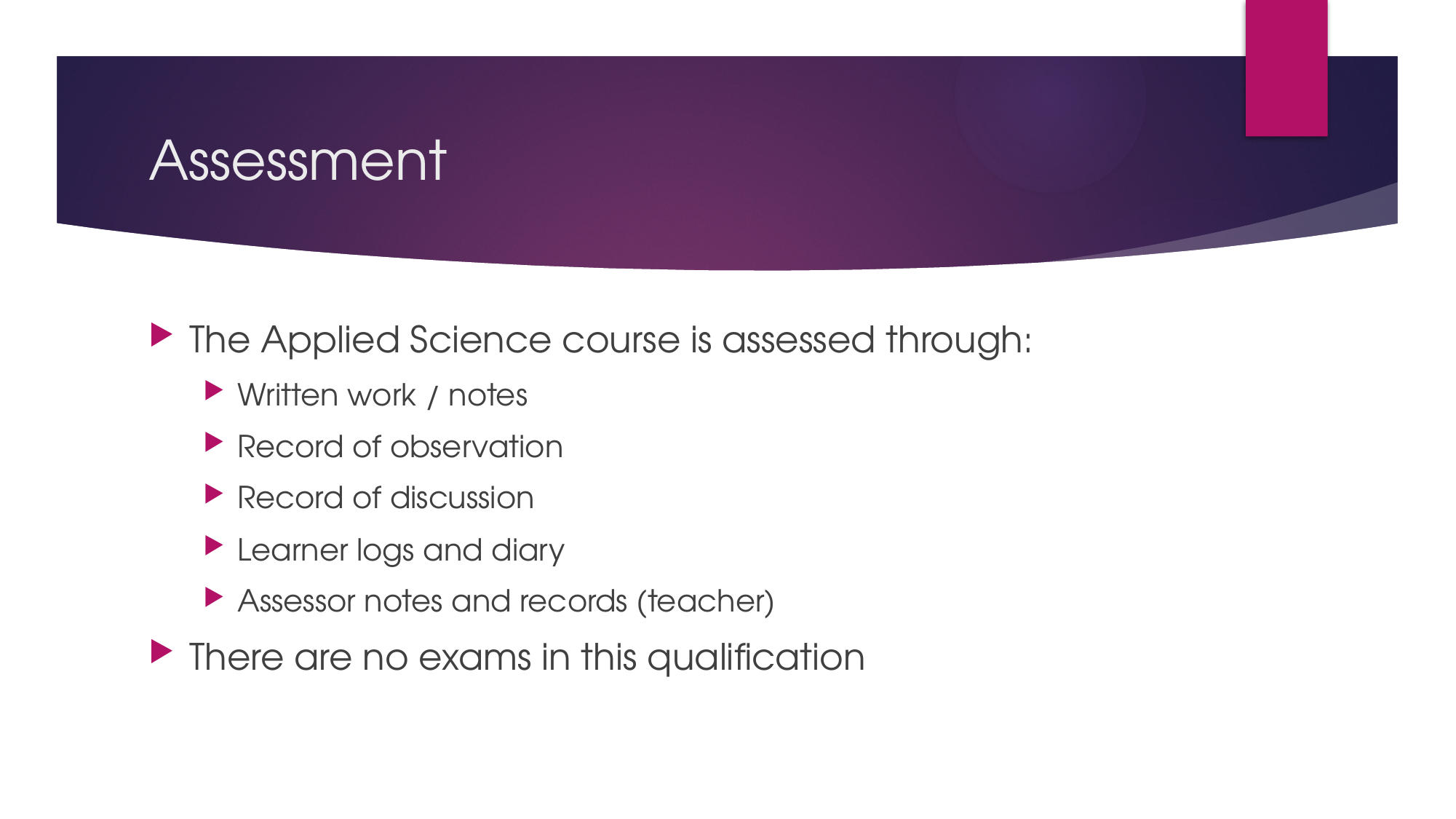

# Assessment
The Applied Science course is assessed through:
Written work / notes
Record of observation
Record of discussion
Learner logs and diary
Assessor notes and records (teacher)
There are no exams in this qualification